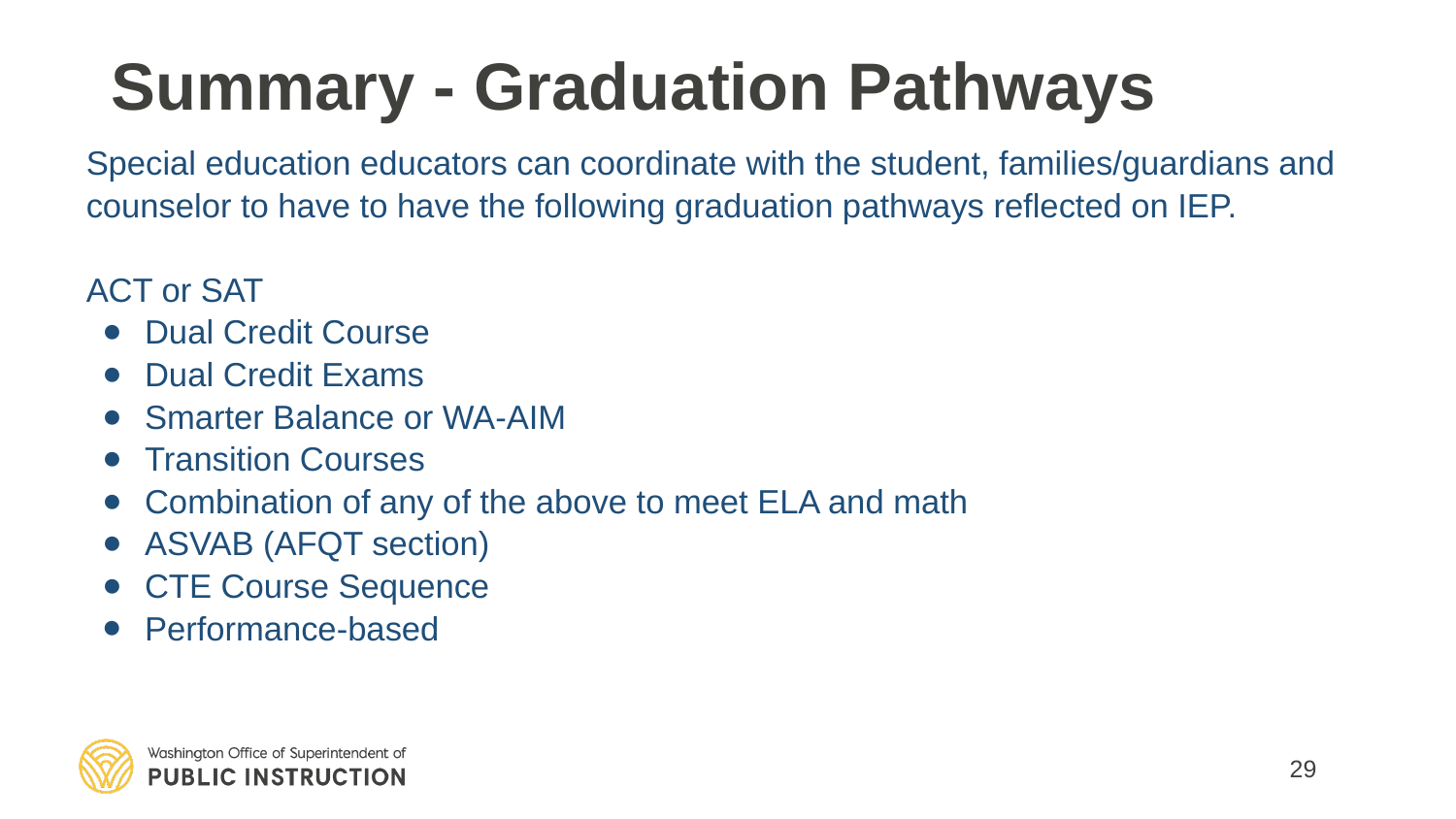

# Summary - Graduation Pathways
Special education educators can coordinate with the student, families/guardians and counselor to have to have the following graduation pathways reflected on IEP.

ACT or SAT
Dual Credit Course
Dual Credit Exams
Smarter Balance or WA-AIM
Transition Courses
Combination of any of the above to meet ELA and math
ASVAB (AFQT section)
CTE Course Sequence
Performance-based

29